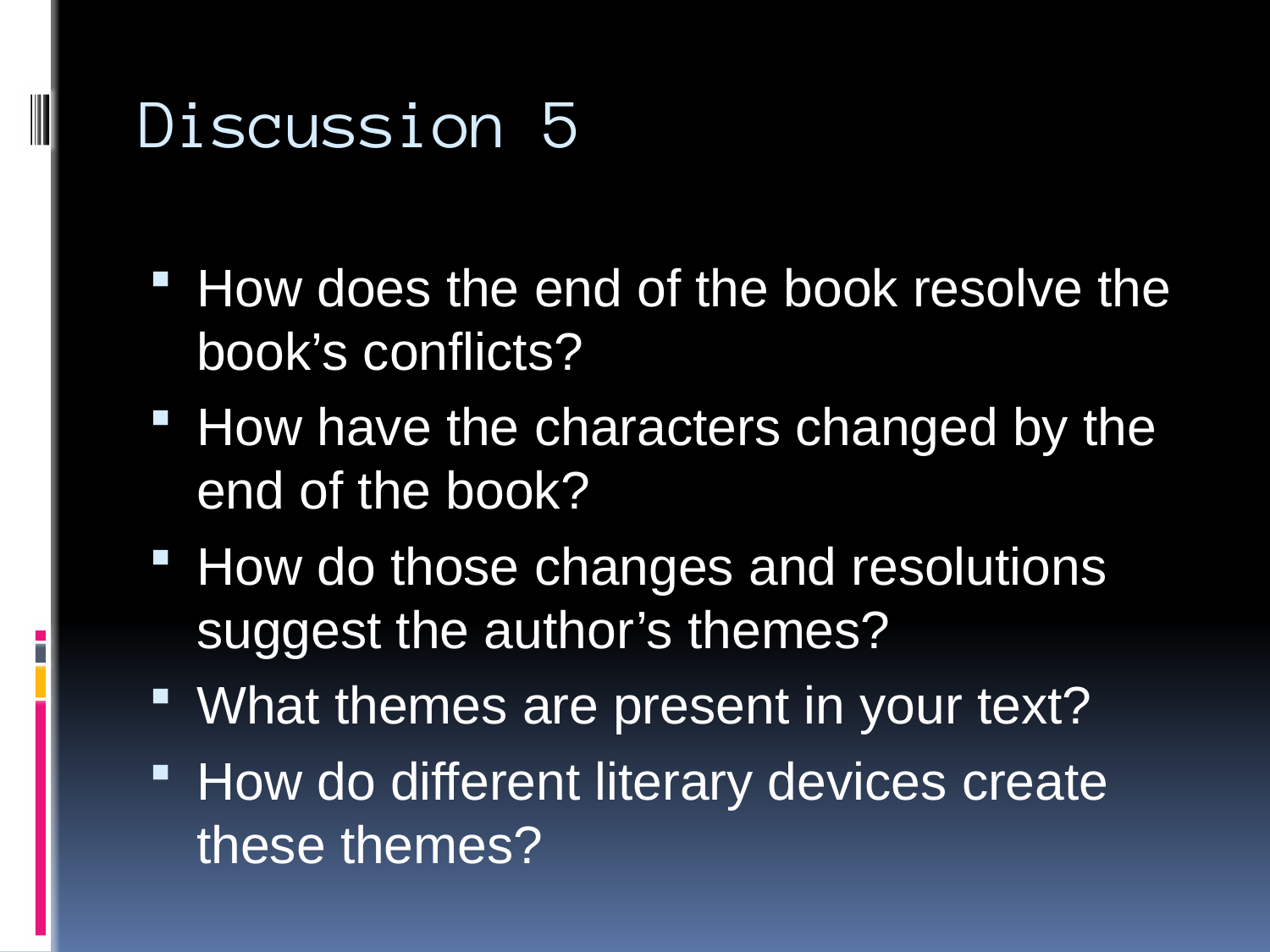

# Discussion 5
How does the end of the book resolve the book’s conflicts?
How have the characters changed by the end of the book?
How do those changes and resolutions suggest the author’s themes?
What themes are present in your text?
How do different literary devices create these themes?